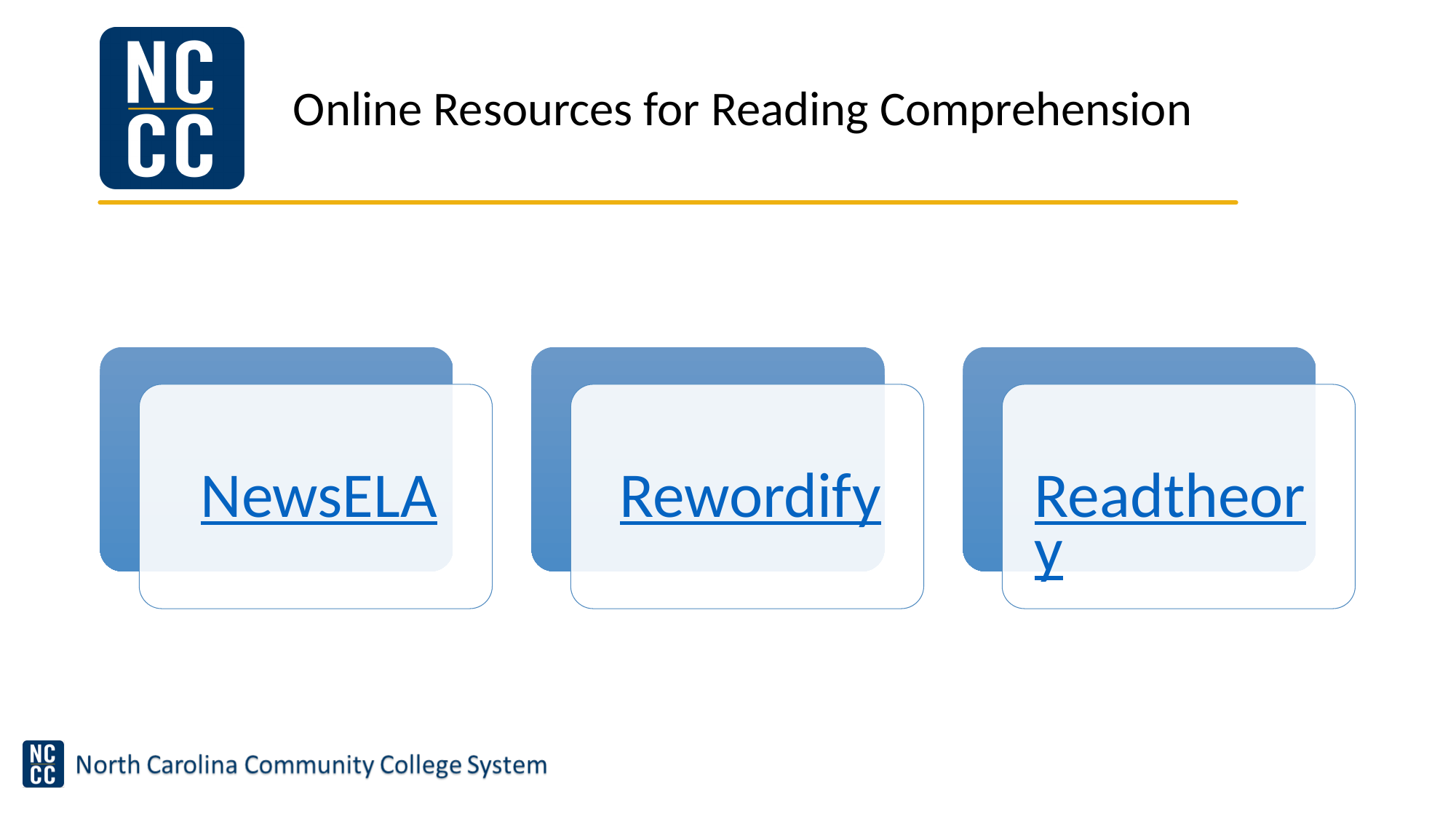

# Online Resources for Reading Comprehension
NewsELA
Rewordify
Readtheory